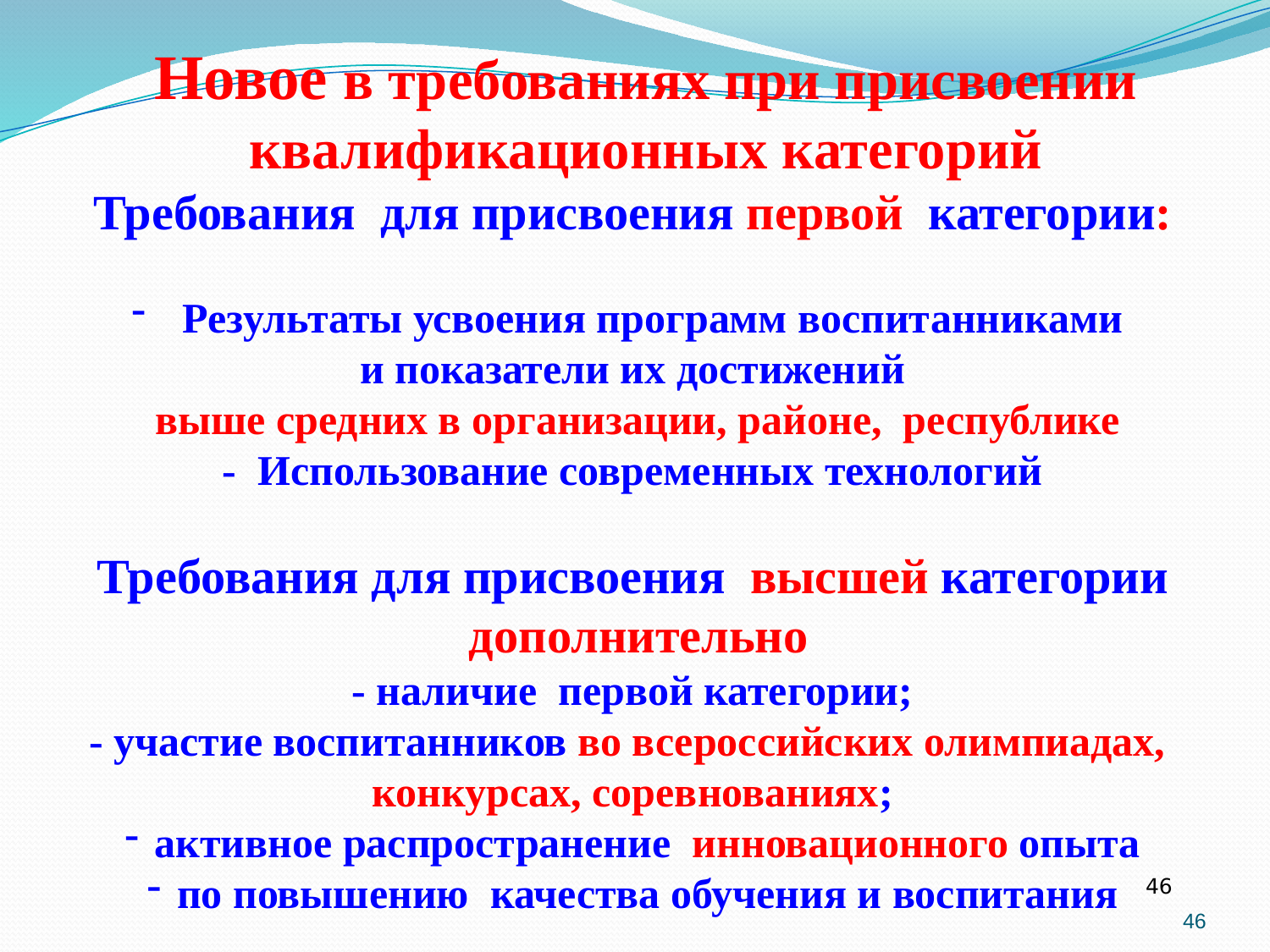

Требования  для присвоения первой  категории:

  Результаты усвоения программ воспитанниками
и показатели их достижений
 выше средних в организации, районе,  республике
-  Использование современных технологий

Требования для присвоения  высшей категории
 дополнительно
- наличие  первой категории;
- участие воспитанников во всероссийских олимпиадах,
конкурсах, соревнованиях;
активное распространение  инновационного опыта
по повышению  качества обучения и воспитания

Новое в требованиях при присвоении квалификационных категорий
46
46